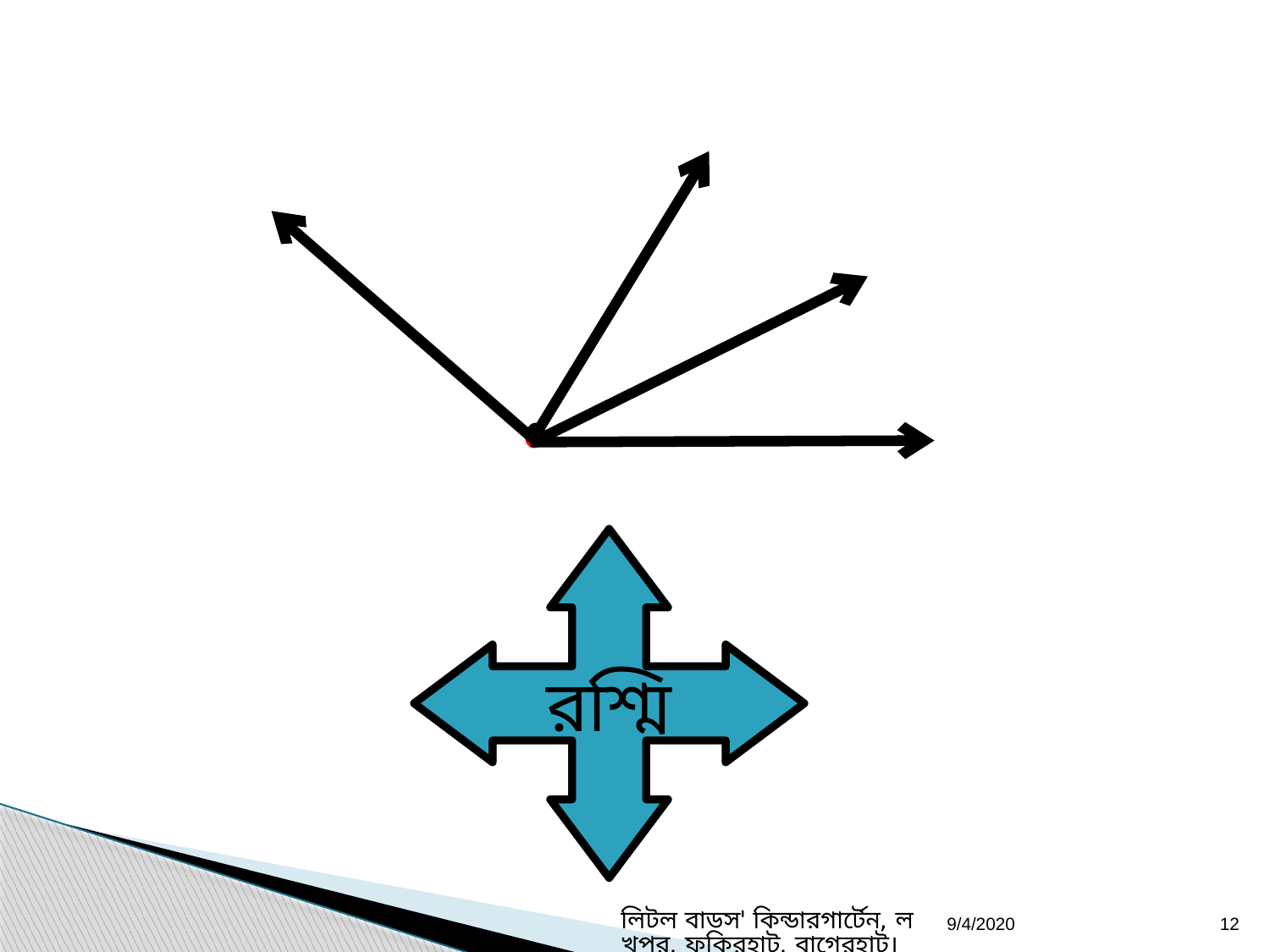

রশ্মি
লিটল বাডস' কিন্ডারগার্টেন, লখপুর, ফকিরহাট, বাগেরহাট।
9/4/2020
12